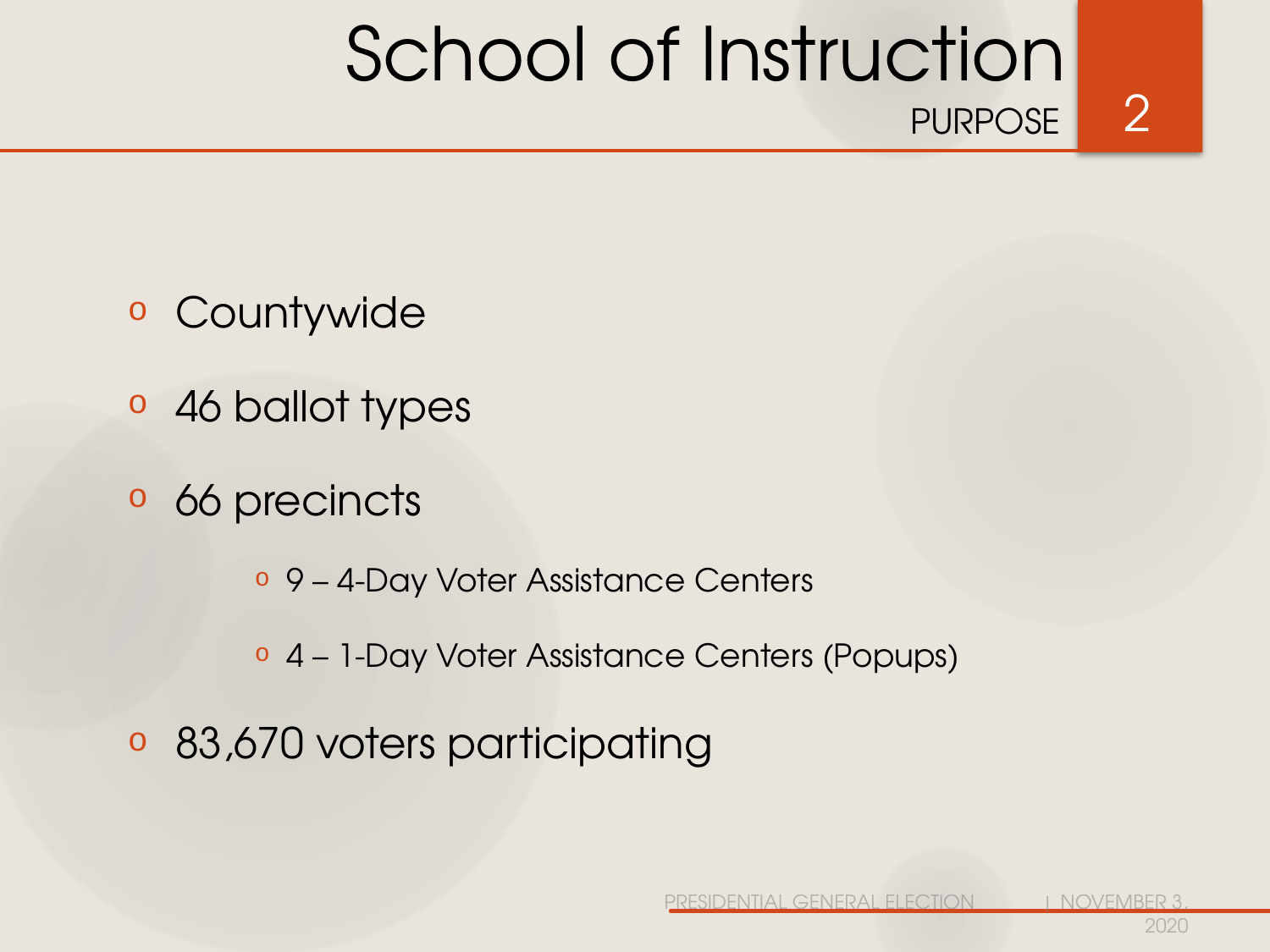

# School of Instruction
2
PURPOSE
Countywide
46 ballot types
66 precincts
9 – 4-Day Voter Assistance Centers
4 – 1-Day Voter Assistance Centers (Popups)
83,670 voters participating
PRESIDENTIAL GENERAL ELECTION	|  NOVEMBER 3, 2020